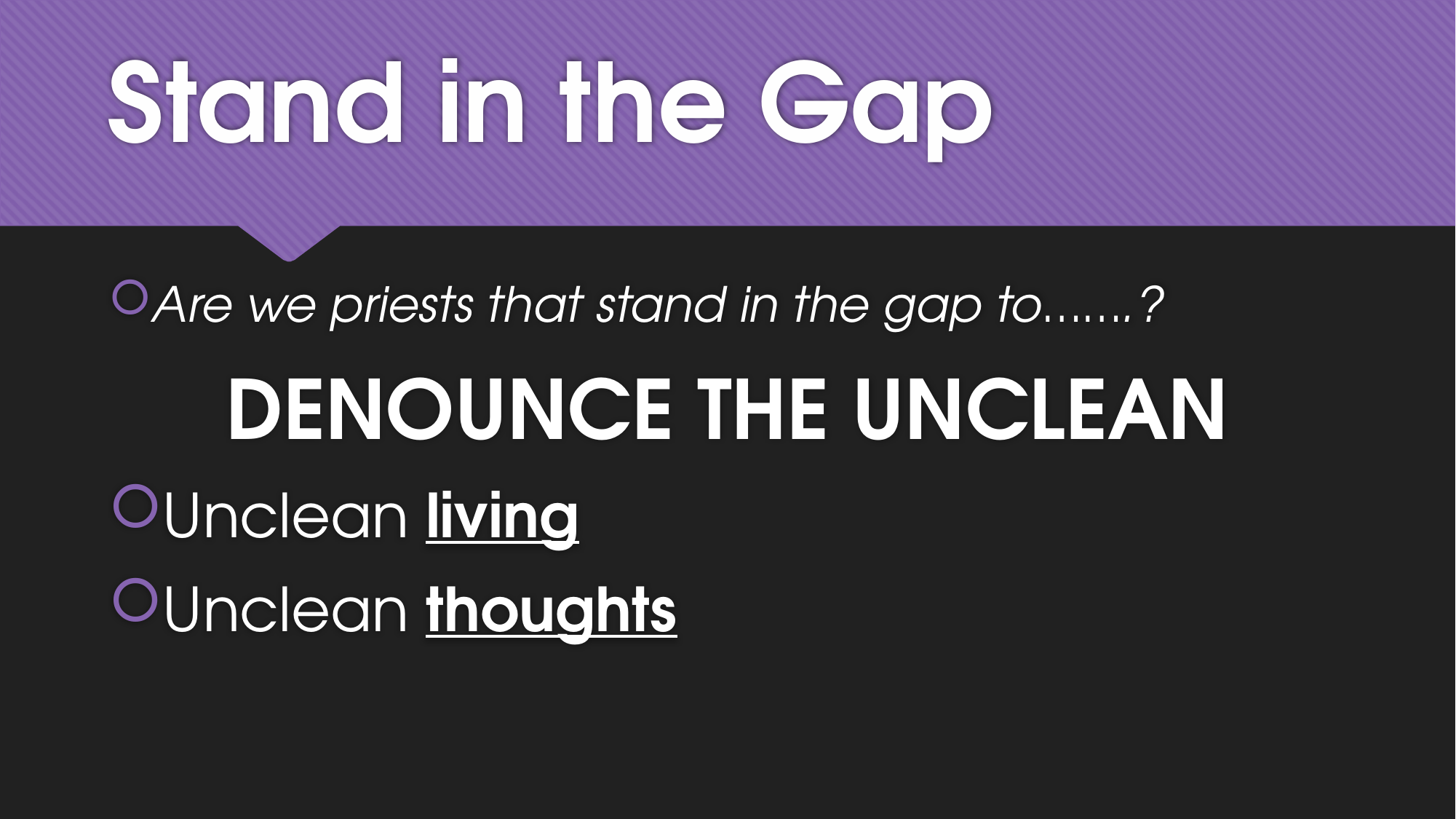

# Stand in the Gap
Are we priests that stand in the gap to…….?
DENOUNCE THE UNCLEAN
Unclean living
Unclean thoughts